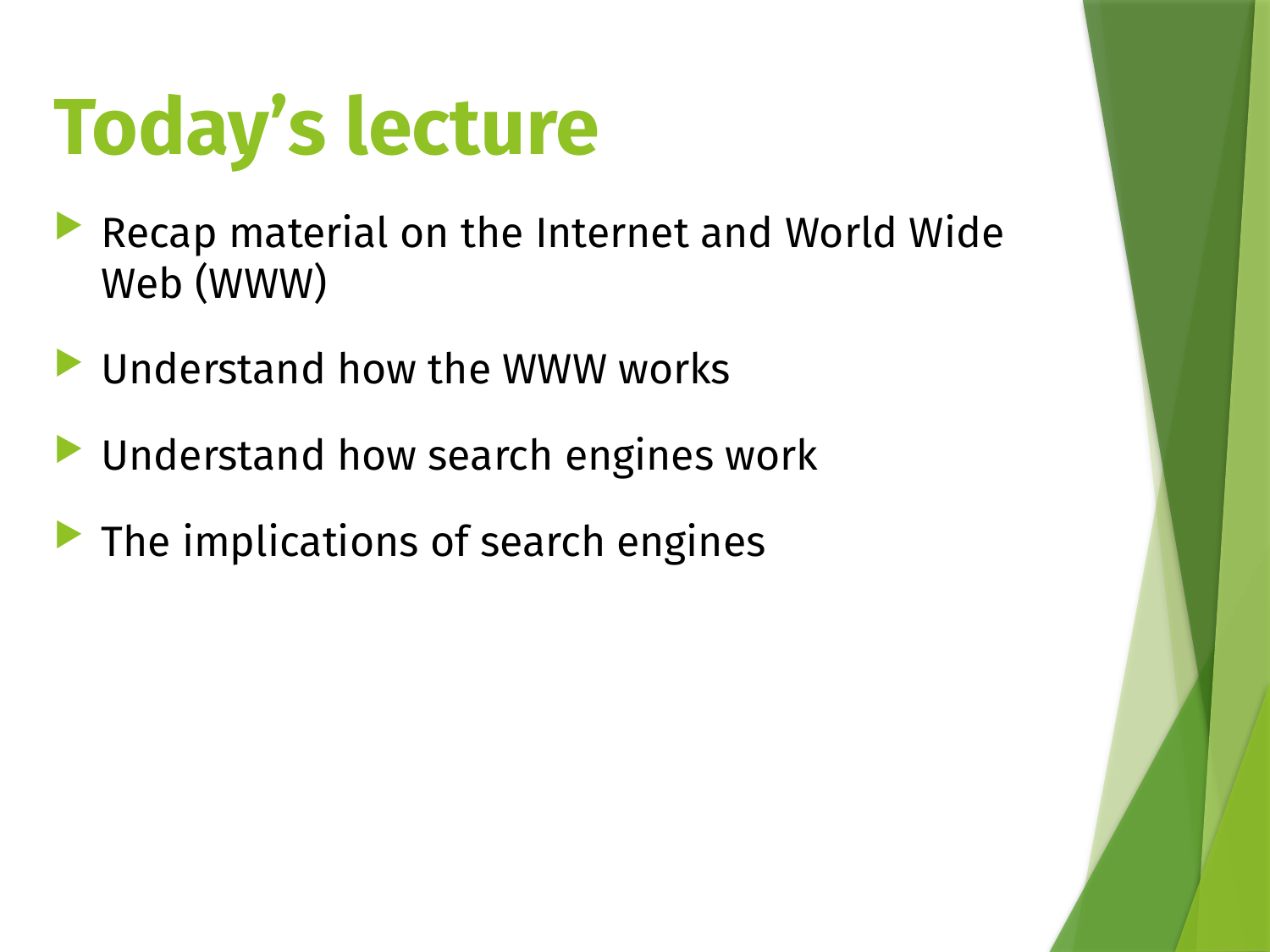

# Today’s lecture
Recap material on the Internet and World Wide Web (WWW)
Understand how the WWW works
Understand how search engines work
The implications of search engines